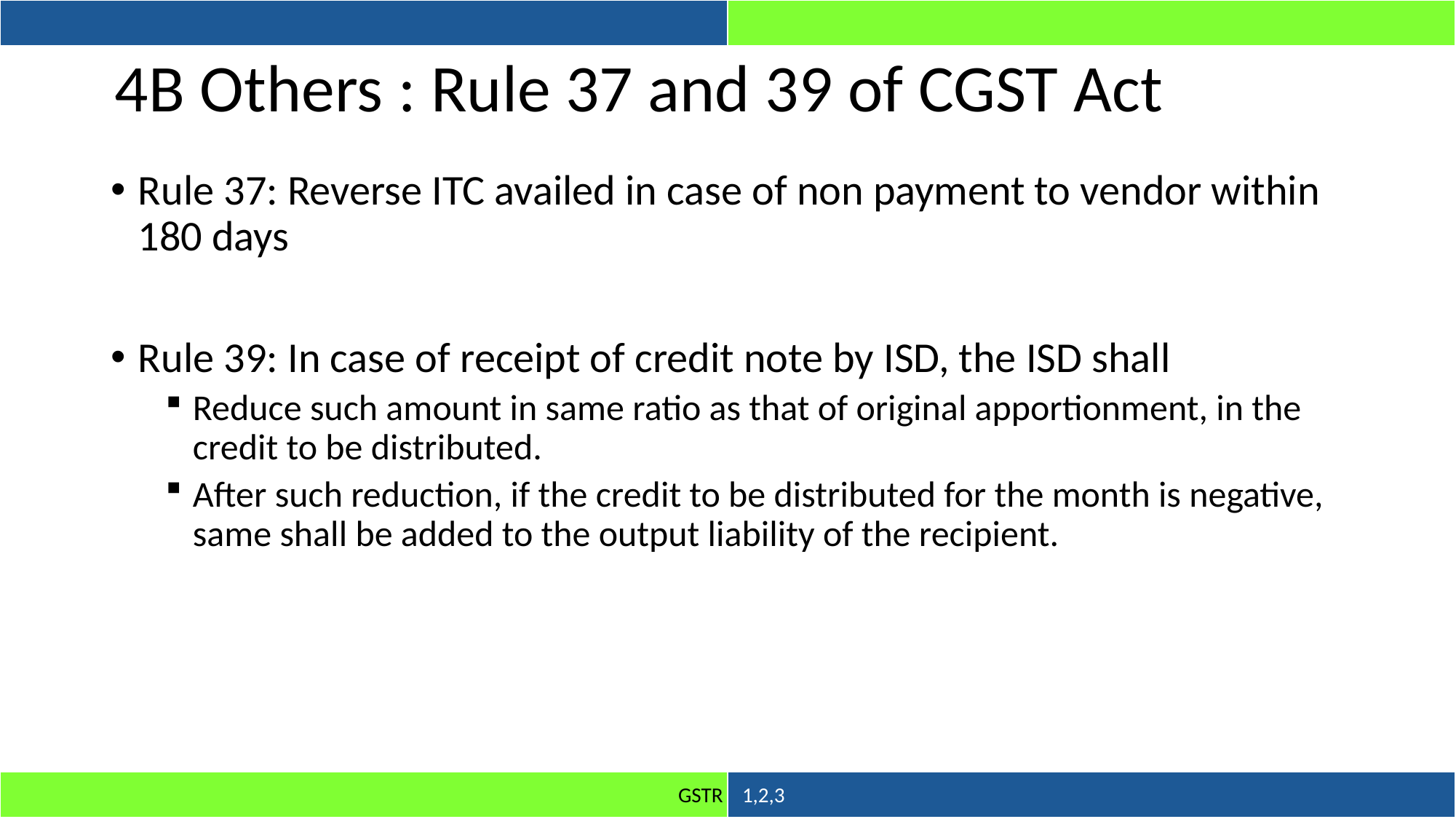

# 4B Others : Rule 37 and 39 of CGST Act
Rule 37: Reverse ITC availed in case of non payment to vendor within 180 days

Rule 39: In case of receipt of credit note by ISD, the ISD shall
Reduce such amount in same ratio as that of original apportionment, in the credit to be distributed.
After such reduction, if the credit to be distributed for the month is negative, same shall be added to the output liability of the recipient.